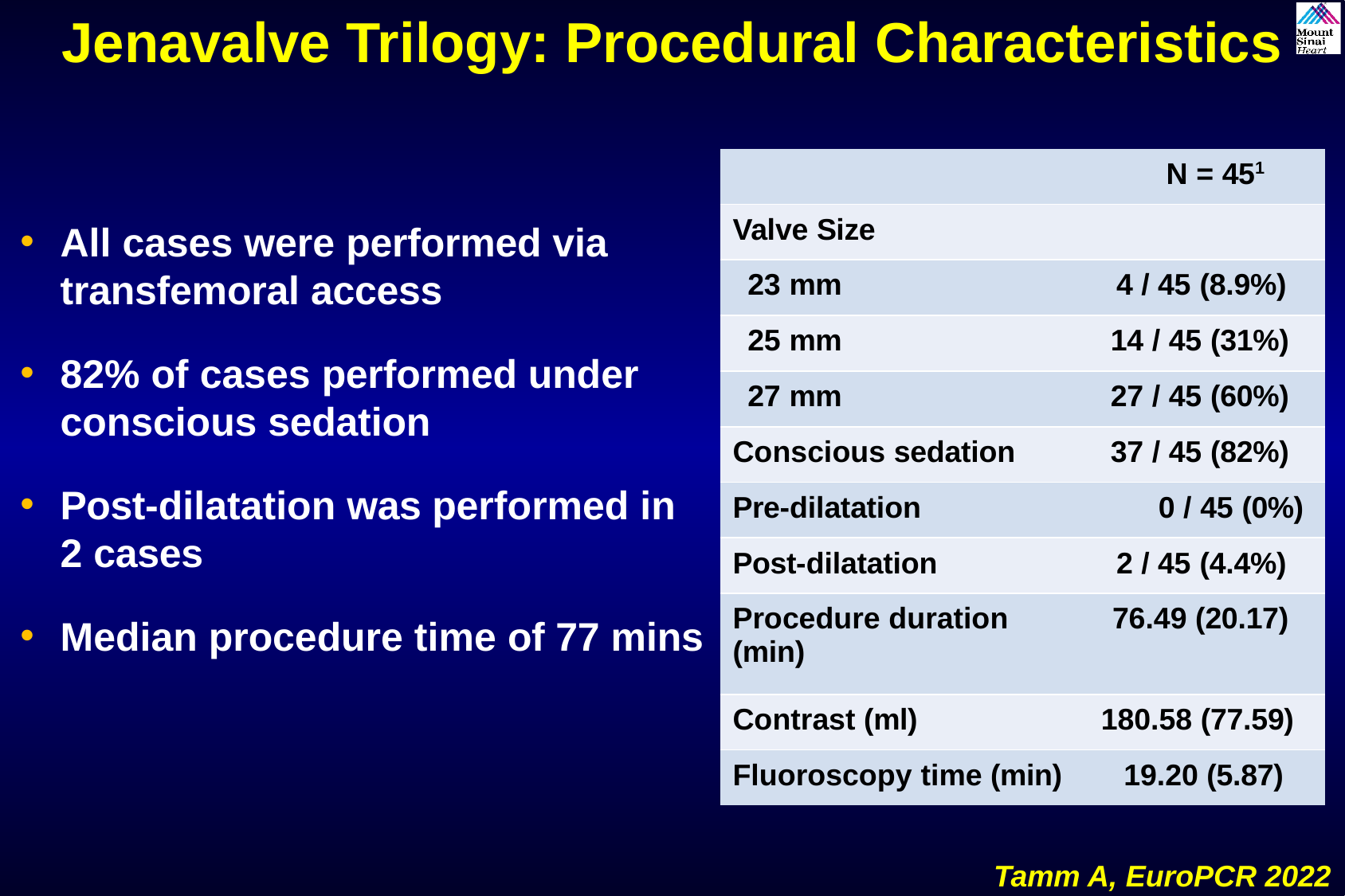

Jenavalve Trilogy: Procedural Characteristics
| N = 451 |  |
| --- | --- |
| Valve Size |  |
| 23 mm | 4 / 45 (8.9%) |
| 25 mm | 14 / 45 (31%) |
| 27 mm | 27 / 45 (60%) |
| Conscious sedation | 37 / 45 (82%) |
| Pre-dilatation | 0 / 45 (0%) |
| Post-dilatation | 2 / 45 (4.4%) |
| Procedure duration (min) | 76.49 (20.17) |
| Contrast (ml) | 180.58 (77.59) |
| Fluoroscopy time (min) | 19.20 (5.87) |
All cases were performed via transfemoral access

82% of cases performed under conscious sedation

Post-dilatation was performed in   2 cases

Median procedure time of 77 mins
Tamm A, EuroPCR 2022